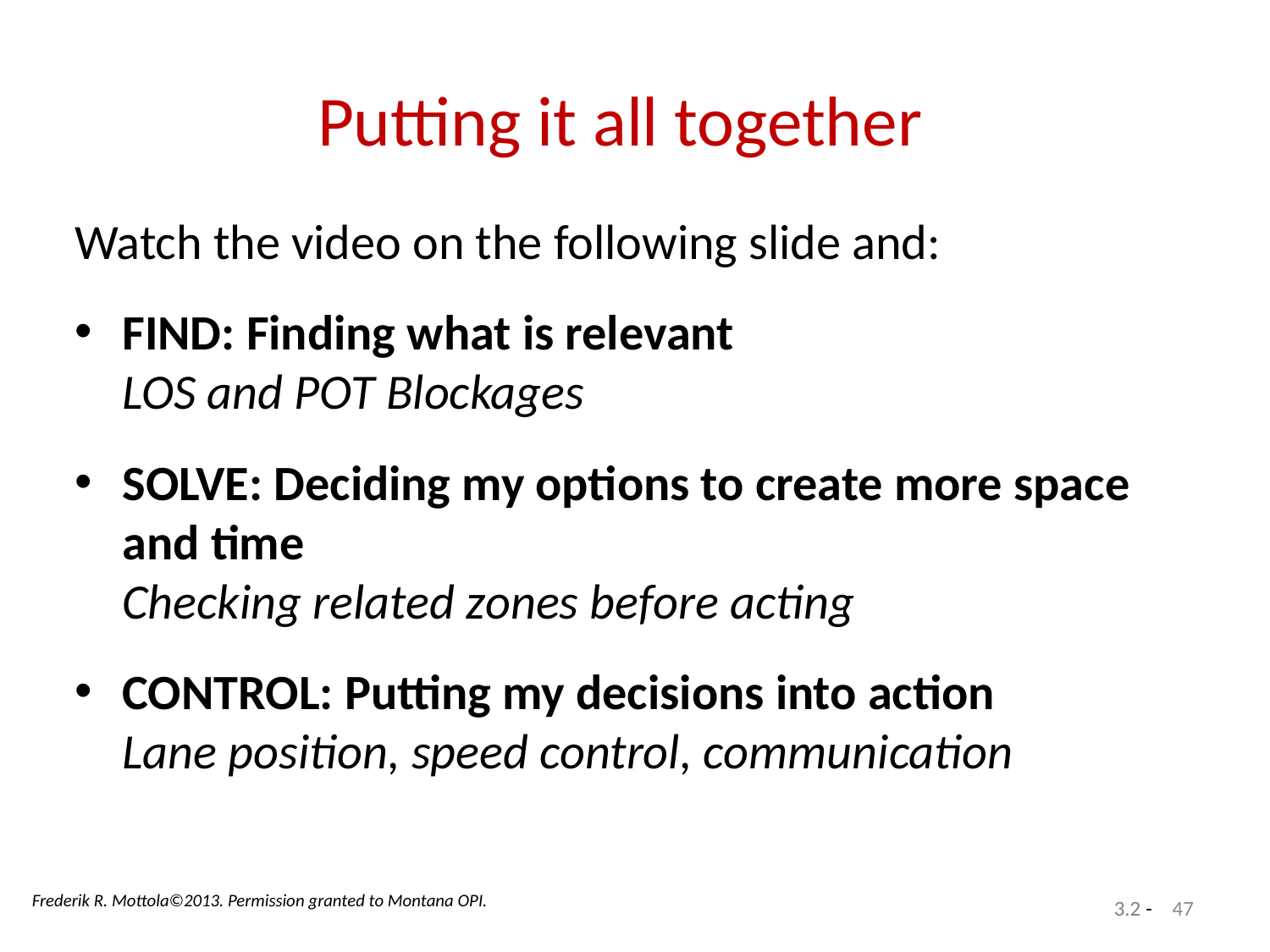

# Putting it all together
Watch the video on the following slide and:
FIND: Finding what is relevant
LOS and POT Blockages
SOLVE: Deciding my options to create more space and time
Checking related zones before acting
CONTROL: Putting my decisions into action
Lane position, speed control, communication
Frederik R. Mottola©2013. Permission granted to Montana OPI.
47